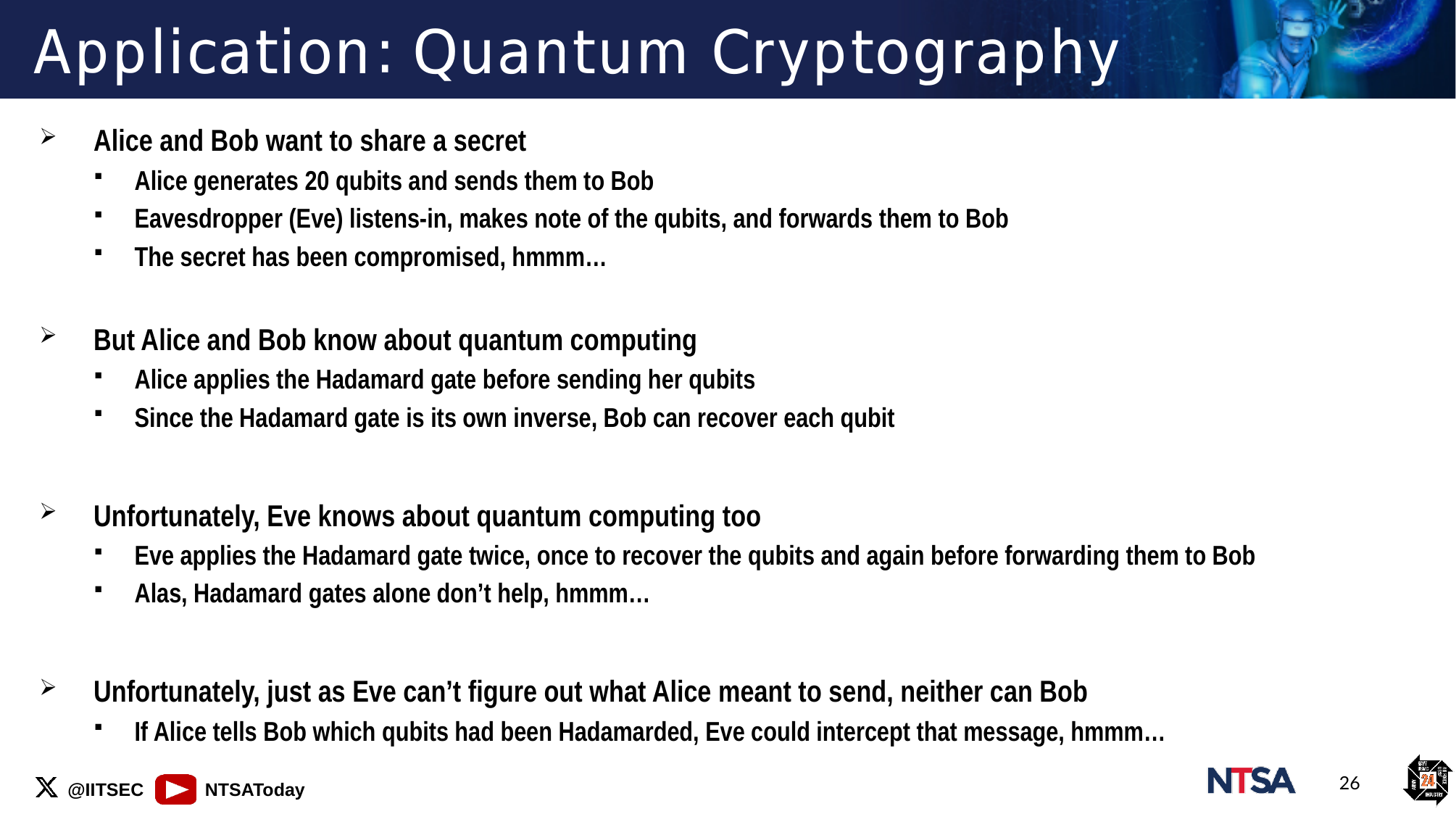

# Application: Quantum Cryptography
Alice and Bob want to share a secret
Alice generates 20 qubits and sends them to Bob
Eavesdropper (Eve) listens-in, makes note of the qubits, and forwards them to Bob
The secret has been compromised, hmmm…

But Alice and Bob know about quantum computing
Alice applies the Hadamard gate before sending her qubits
Since the Hadamard gate is its own inverse, Bob can recover each qubit

Unfortunately, Eve knows about quantum computing too
Eve applies the Hadamard gate twice, once to recover the qubits and again before forwarding them to Bob
Alas, Hadamard gates alone don’t help, hmmm…

Unfortunately, just as Eve can’t figure out what Alice meant to send, neither can Bob
If Alice tells Bob which qubits had been Hadamarded, Eve could intercept that message, hmmm…
26
26